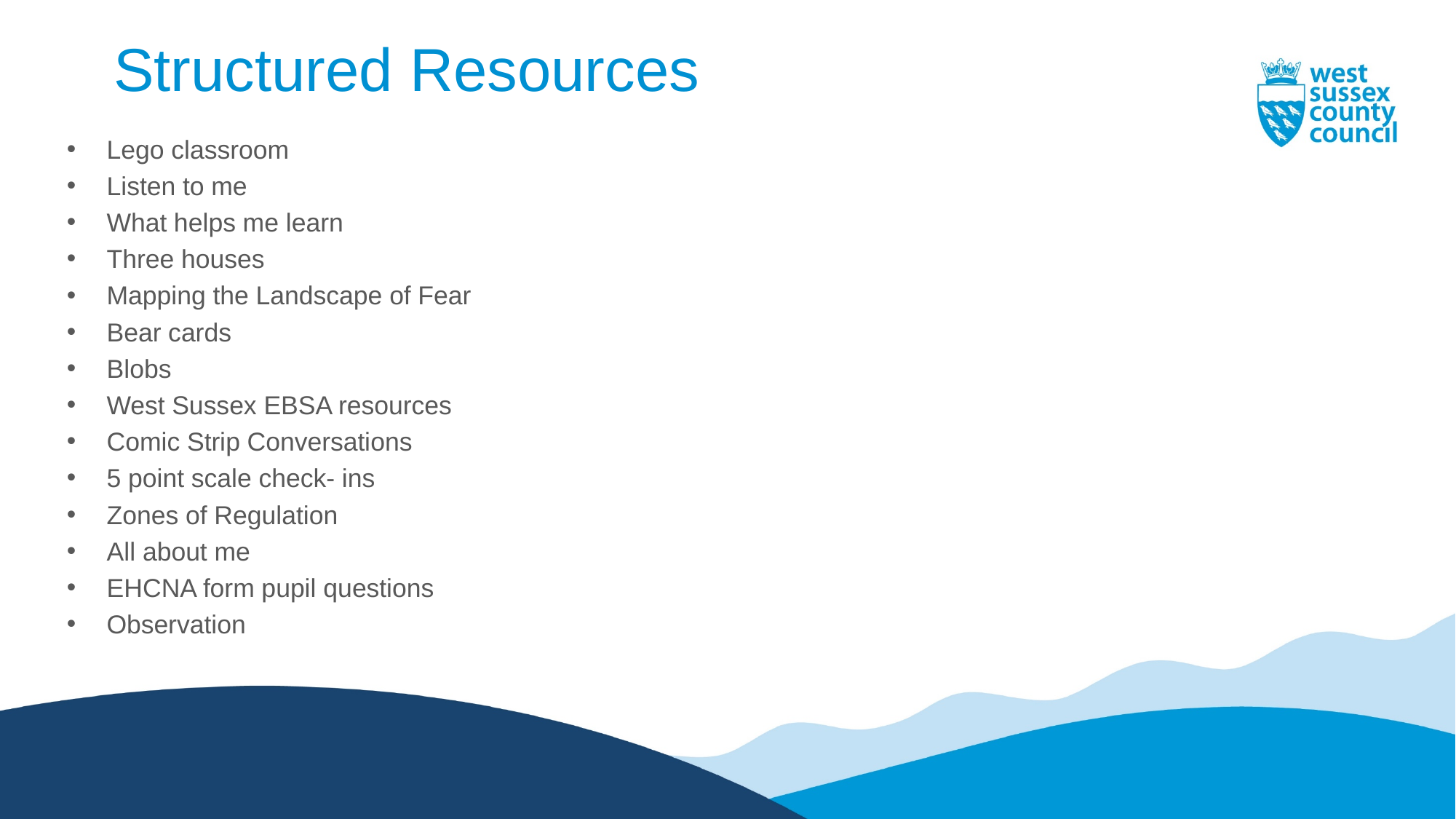

# Structured Resources
Lego classroom
Listen to me
What helps me learn
Three houses
Mapping the Landscape of Fear
Bear cards
Blobs
West Sussex EBSA resources
Comic Strip Conversations
5 point scale check- ins
Zones of Regulation
All about me
EHCNA form pupil questions
Observation